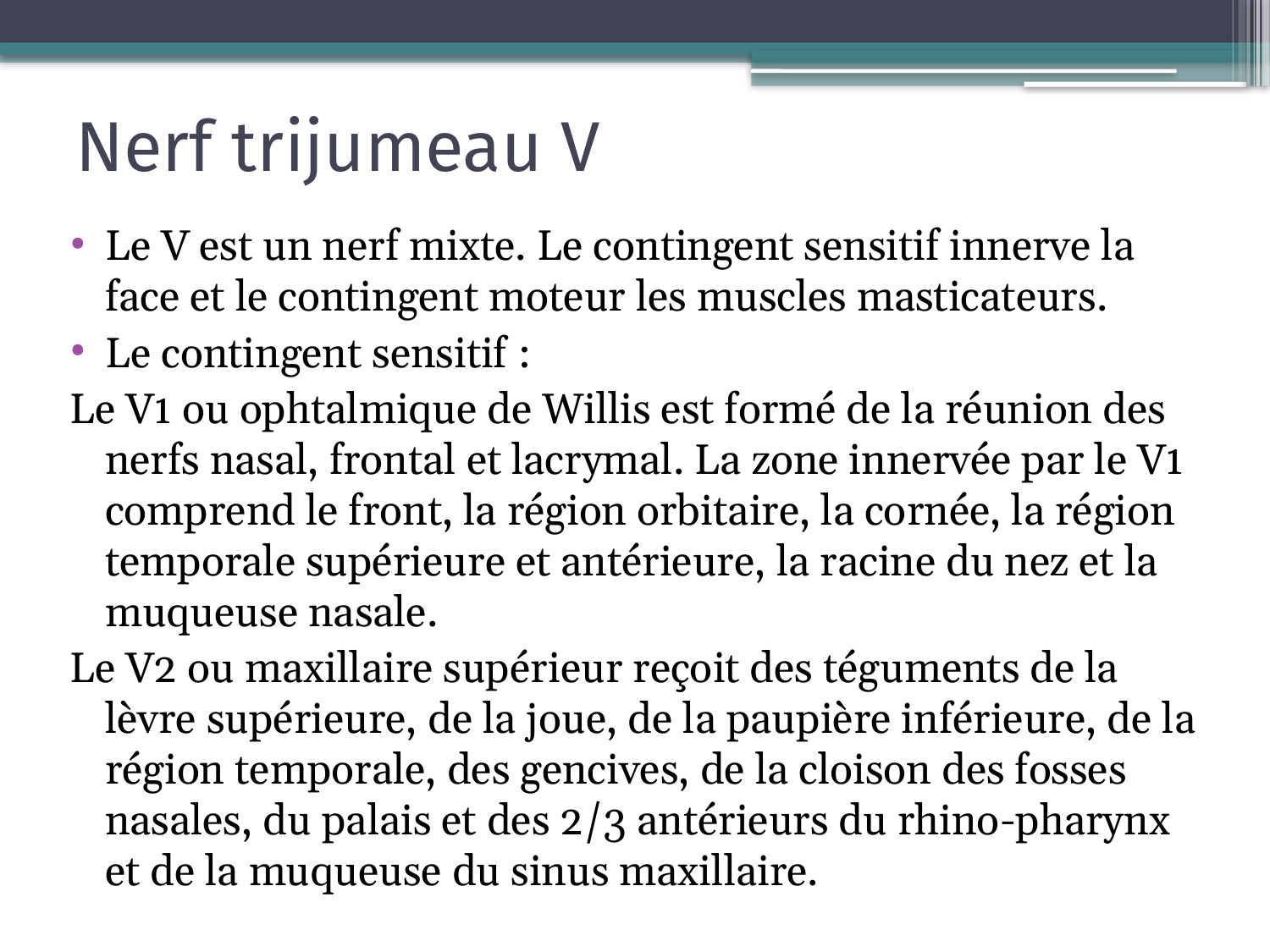

# Nerf trijumeau V
Le V est un nerf mixte. Le contingent sensitif innerve la face et le contingent moteur les muscles masticateurs.
Le contingent sensitif :
Le V1 ou ophtalmique de Willis est formé de la réunion des nerfs nasal, frontal et lacrymal. La zone innervée par le V1 comprend le front, la région orbitaire, la cornée, la région temporale supérieure et antérieure, la racine du nez et la muqueuse nasale.
Le V2 ou maxillaire supérieur reçoit des téguments de la lèvre supérieure, de la joue, de la paupière inférieure, de la région temporale, des gencives, de la cloison des fosses nasales, du palais et des 2/3 antérieurs du rhino-pharynx et de la muqueuse du sinus maxillaire.